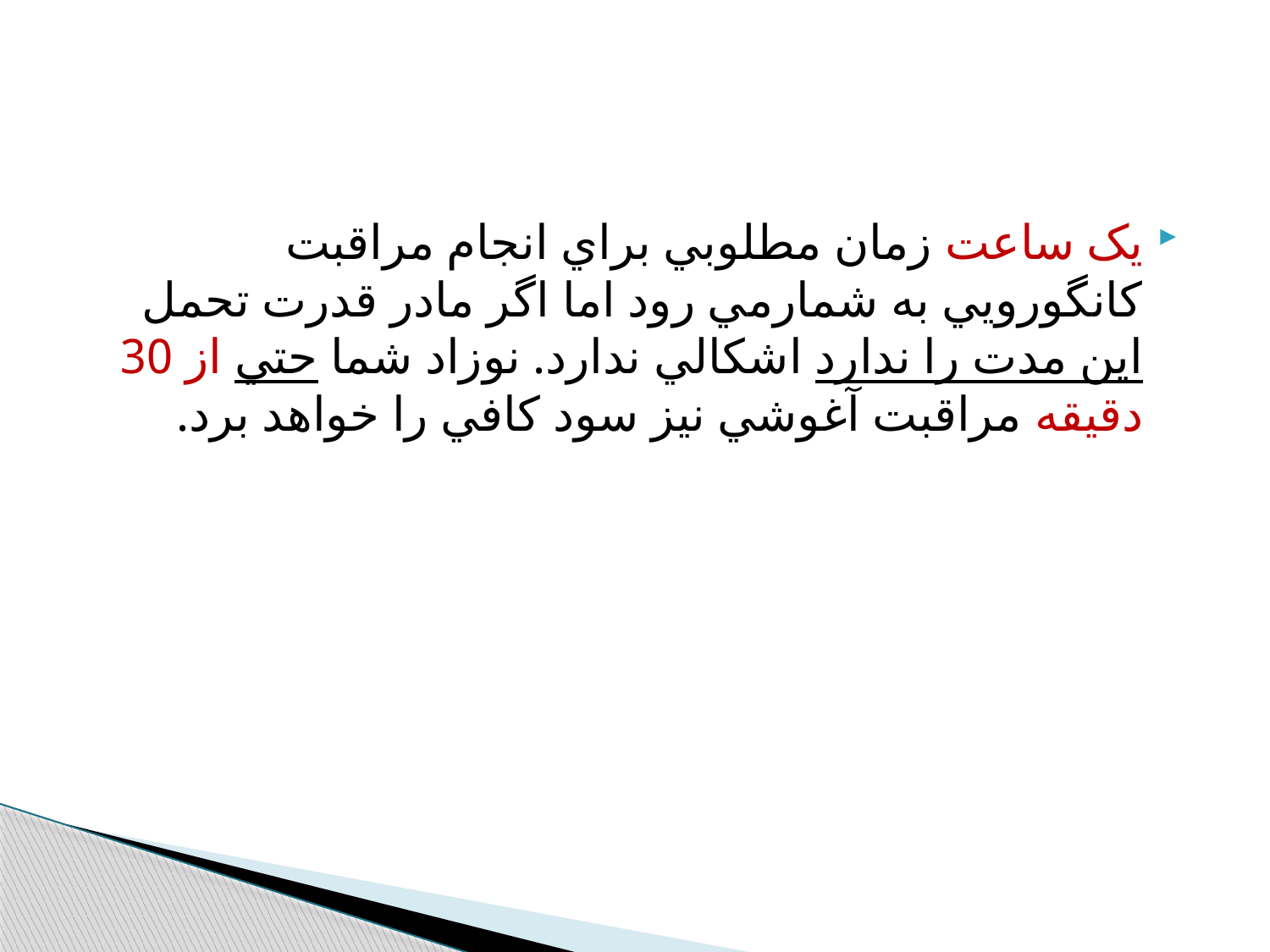

#
يک ساعت زمان مطلوبي براي انجام مراقبت کانگورويي به شمارمي رود اما اگر مادر قدرت تحمل اين مدت را ندارد اشکالي ندارد. نوزاد شما حتي از 30 دقيقه مراقبت آغوشي نيز سود کافي را خواهد برد.